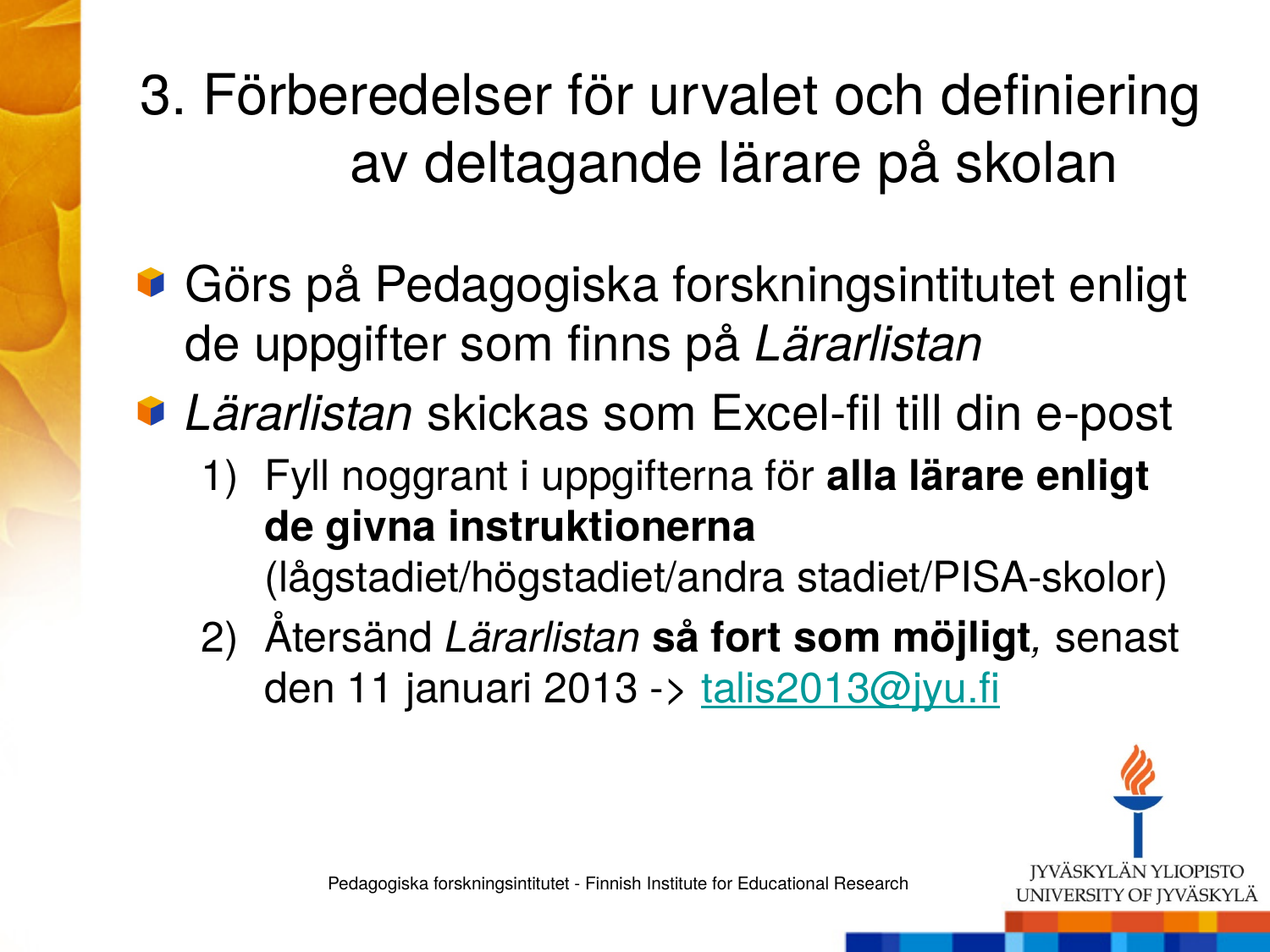

# 3. Förberedelser för urvalet och definiering av deltagande lärare på skolan
Görs på Pedagogiska forskningsintitutet enligt de uppgifter som finns på Lärarlistan
Lärarlistan skickas som Excel-fil till din e-post
Fyll noggrant i uppgifterna för alla lärare enligt de givna instruktionerna (lågstadiet/högstadiet/andra stadiet/PISA-skolor)
Återsänd Lärarlistan så fort som möjligt, senast den 11 januari 2013 -> talis2013@jyu.fi

Pedagogiska forskningsintitutet - Finnish Institute for Educational Research